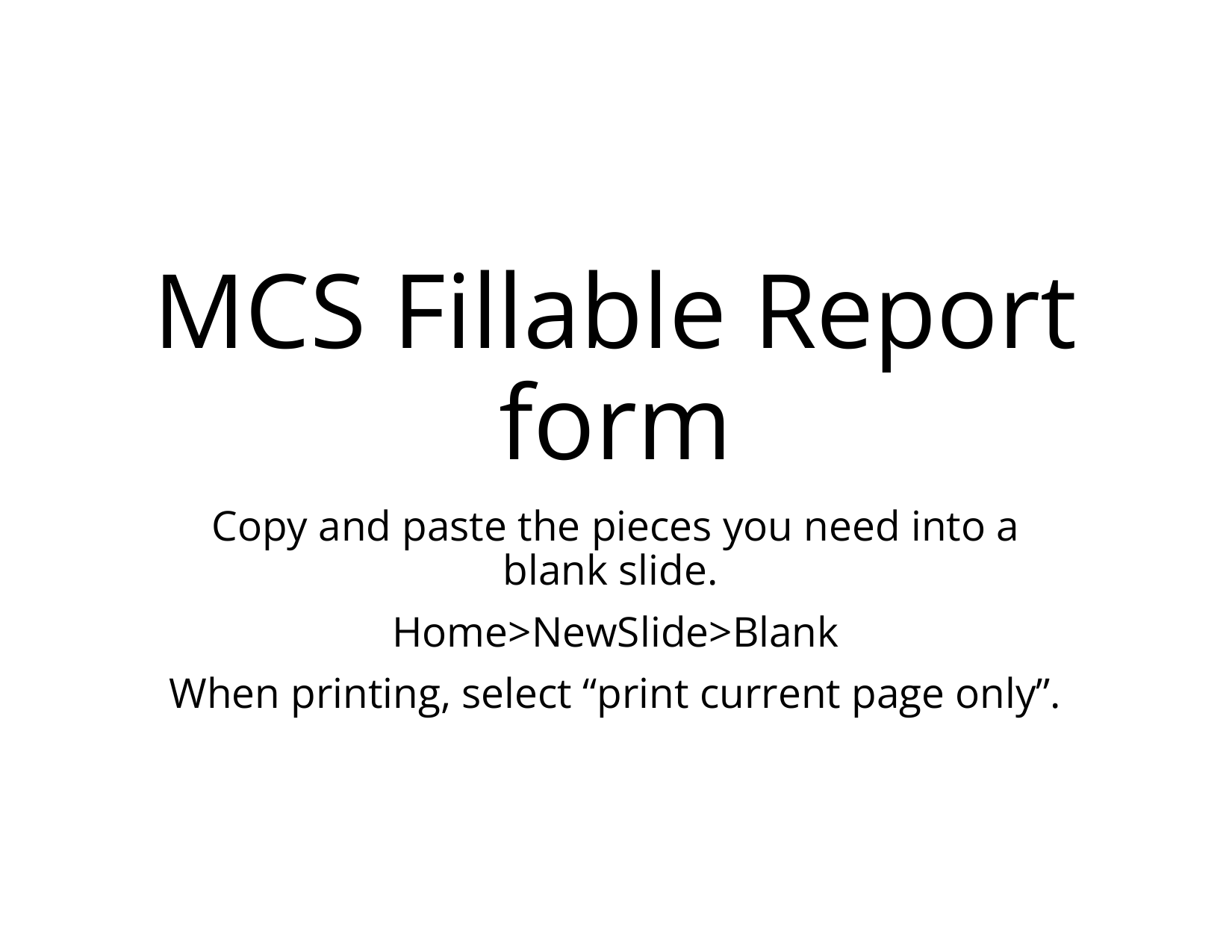

# MCS Fillable Report form
Copy and paste the pieces you need into a blank slide.
Home>NewSlide>Blank
When printing, select “print current page only”.